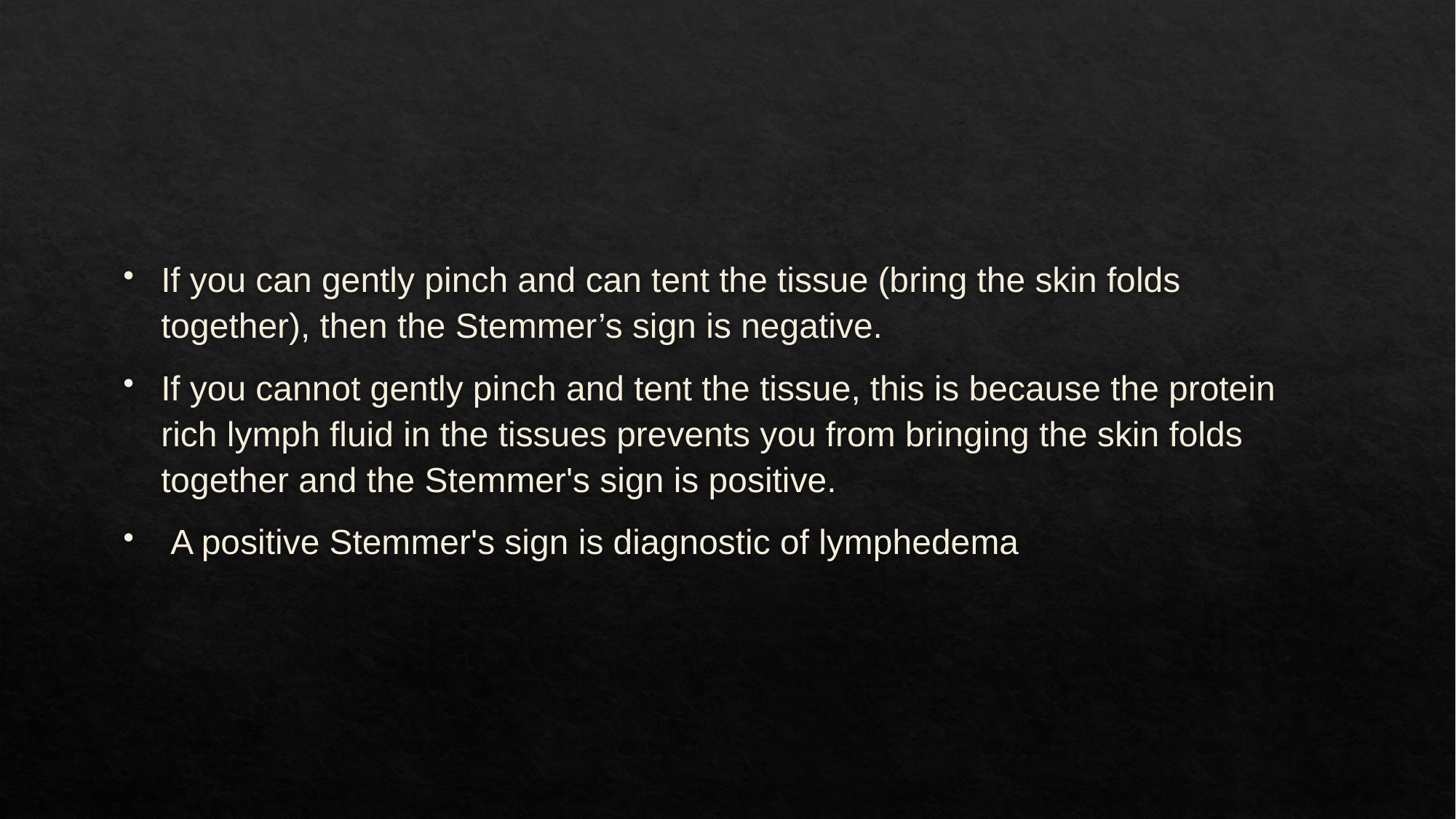

If you can gently pinch and can tent the tissue (bring the skin folds together), then the Stemmer’s sign is negative.
If you cannot gently pinch and tent the tissue, this is because the protein rich lymph fluid in the tissues prevents you from bringing the skin folds together and the Stemmer's sign is positive.
 A positive Stemmer's sign is diagnostic of lymphedema